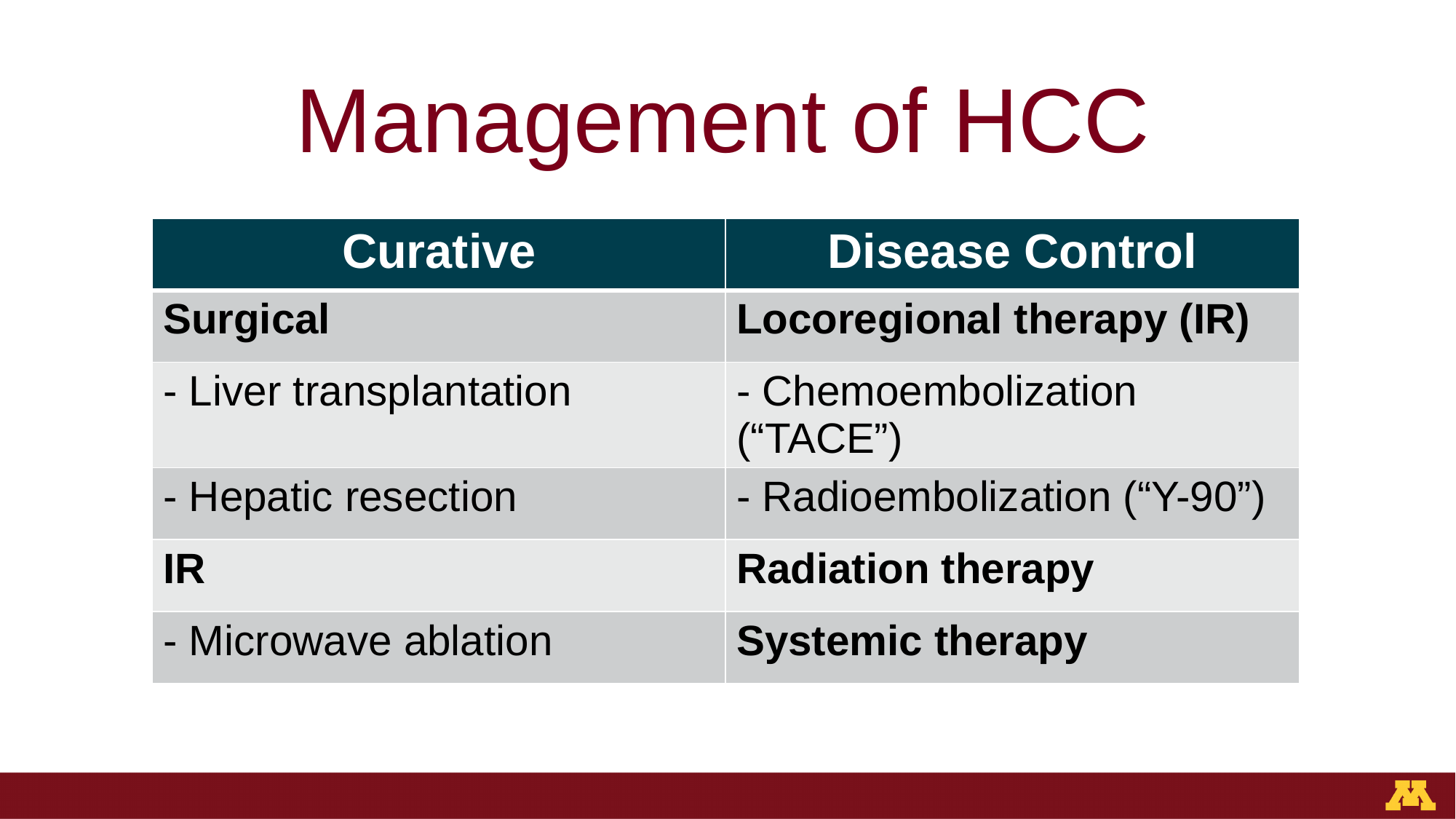

# Management of HCC
| Curative | Disease Control |
| --- | --- |
| Surgical | Locoregional therapy (IR) |
| - Liver transplantation | - Chemoembolization (“TACE”) |
| - Hepatic resection | - Radioembolization (“Y-90”) |
| IR | Radiation therapy |
| - Microwave ablation | Systemic therapy |